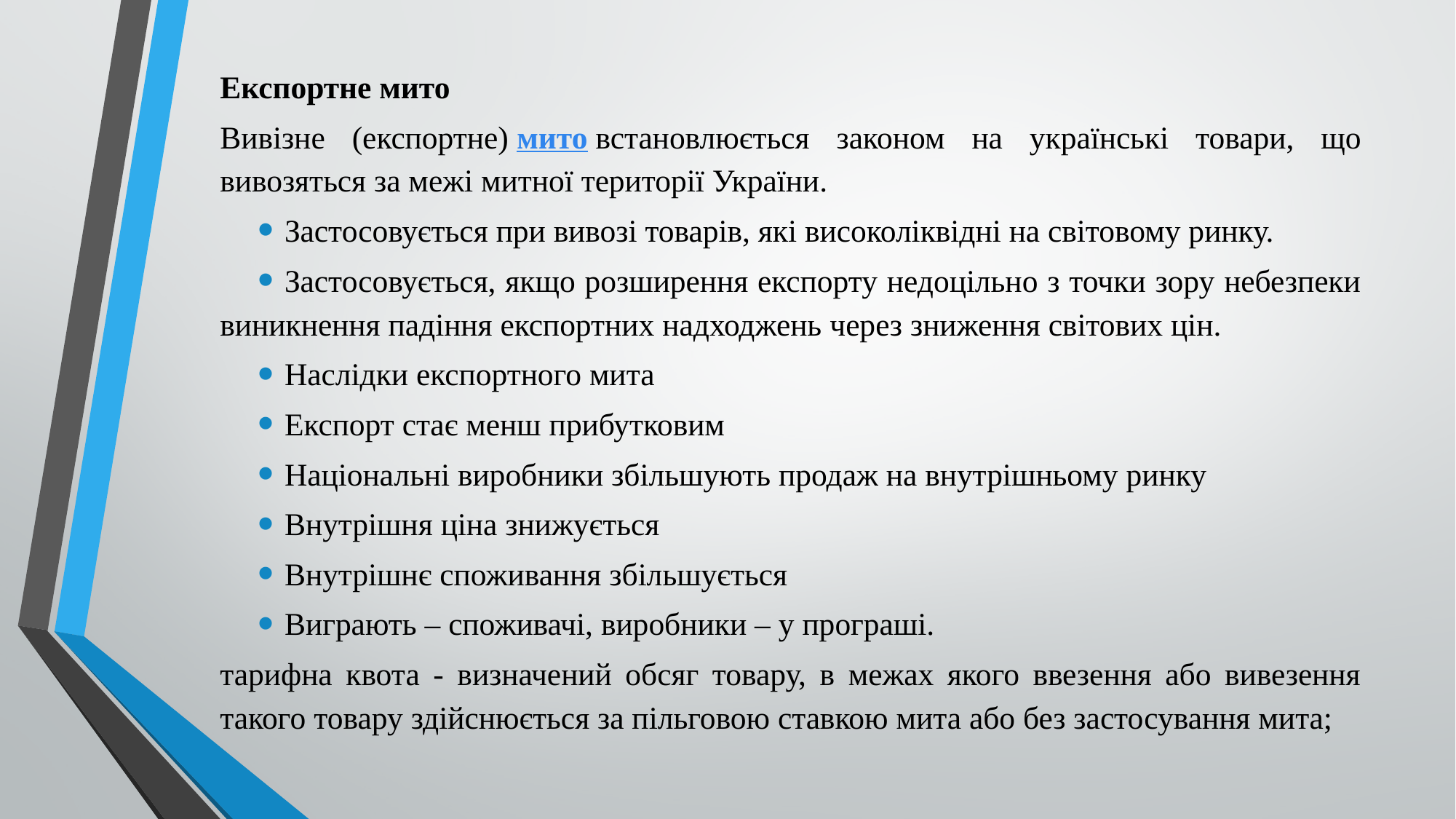

Експортне мито
Вивізне (експортне) мито встановлюється законом на українські товари, що вивозяться за межі митної території України.
Застосовується при вивозі товарів, які високоліквідні на світовому ринку.
Застосовується, якщо розширення експорту недоцільно з точки зору небезпеки виникнення падіння експортних надходжень через зниження світових цін.
Наслідки експортного мита
Експорт стає менш прибутковим
Національні виробники збільшують продаж на внутрішньому ринку
Внутрішня ціна знижується
Внутрішнє споживання збільшується
Виграють – споживачі, виробники – у програші.
тарифна квота - визначений обсяг товару, в межах якого ввезення або вивезення такого товару здійснюється за пільговою ставкою мита або без застосування мита;